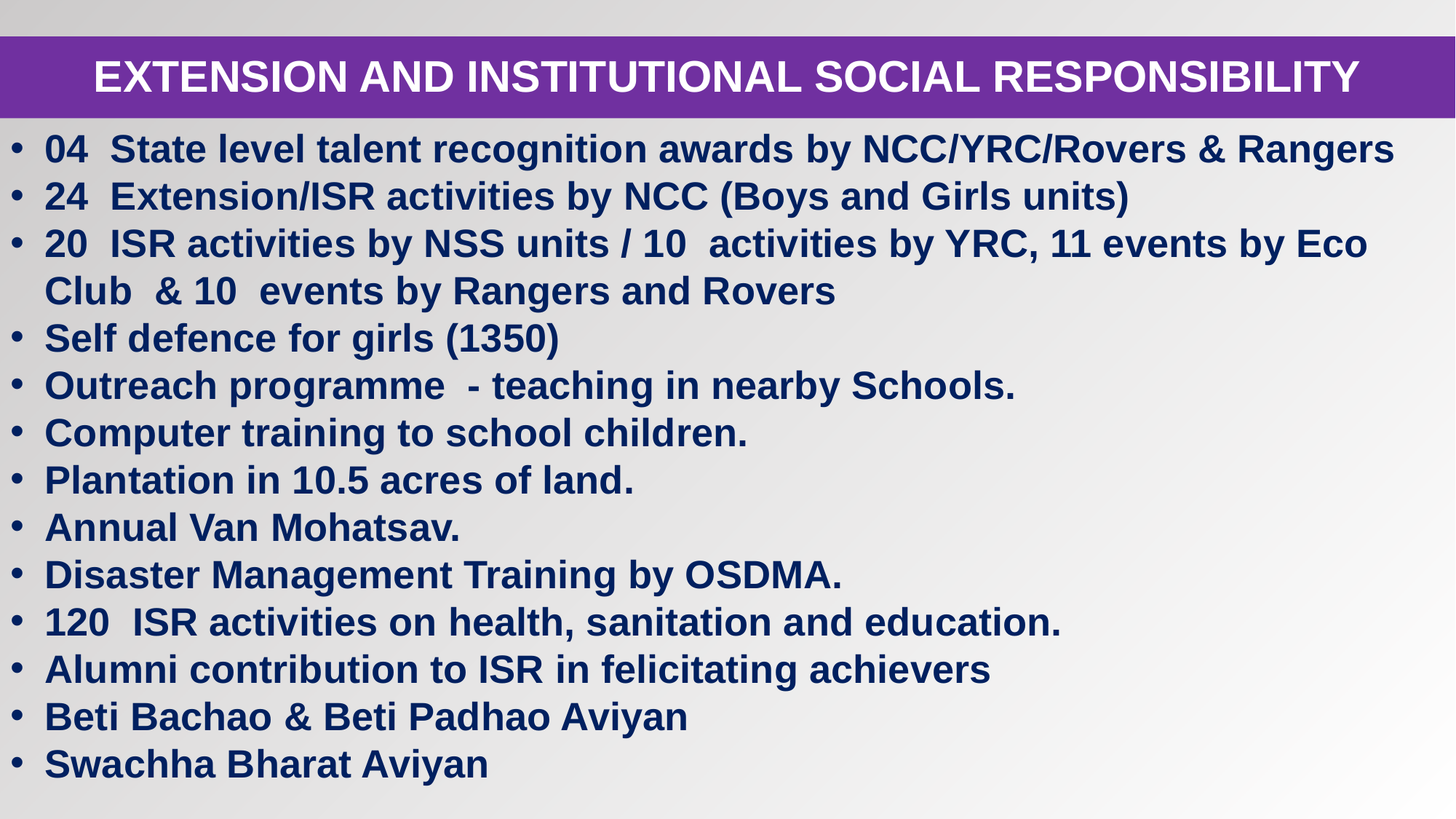

EXTENSION AND INSTITUTIONAL SOCIAL RESPONSIBILITY
04  State level talent recognition awards by NCC/YRC/Rovers & Rangers
24  Extension/ISR activities by NCC (Boys and Girls units)
20  ISR activities by NSS units / 10  activities by YRC, 11 events by Eco Club  & 10  events by Rangers and Rovers
Self defence for girls (1350)
Outreach programme  - teaching in nearby Schools.
Computer training to school children.
Plantation in 10.5 acres of land.
Annual Van Mohatsav.
Disaster Management Training by OSDMA.
120  ISR activities on health, sanitation and education.
Alumni contribution to ISR in felicitating achievers
Beti Bachao & Beti Padhao Aviyan
Swachha Bharat Aviyan